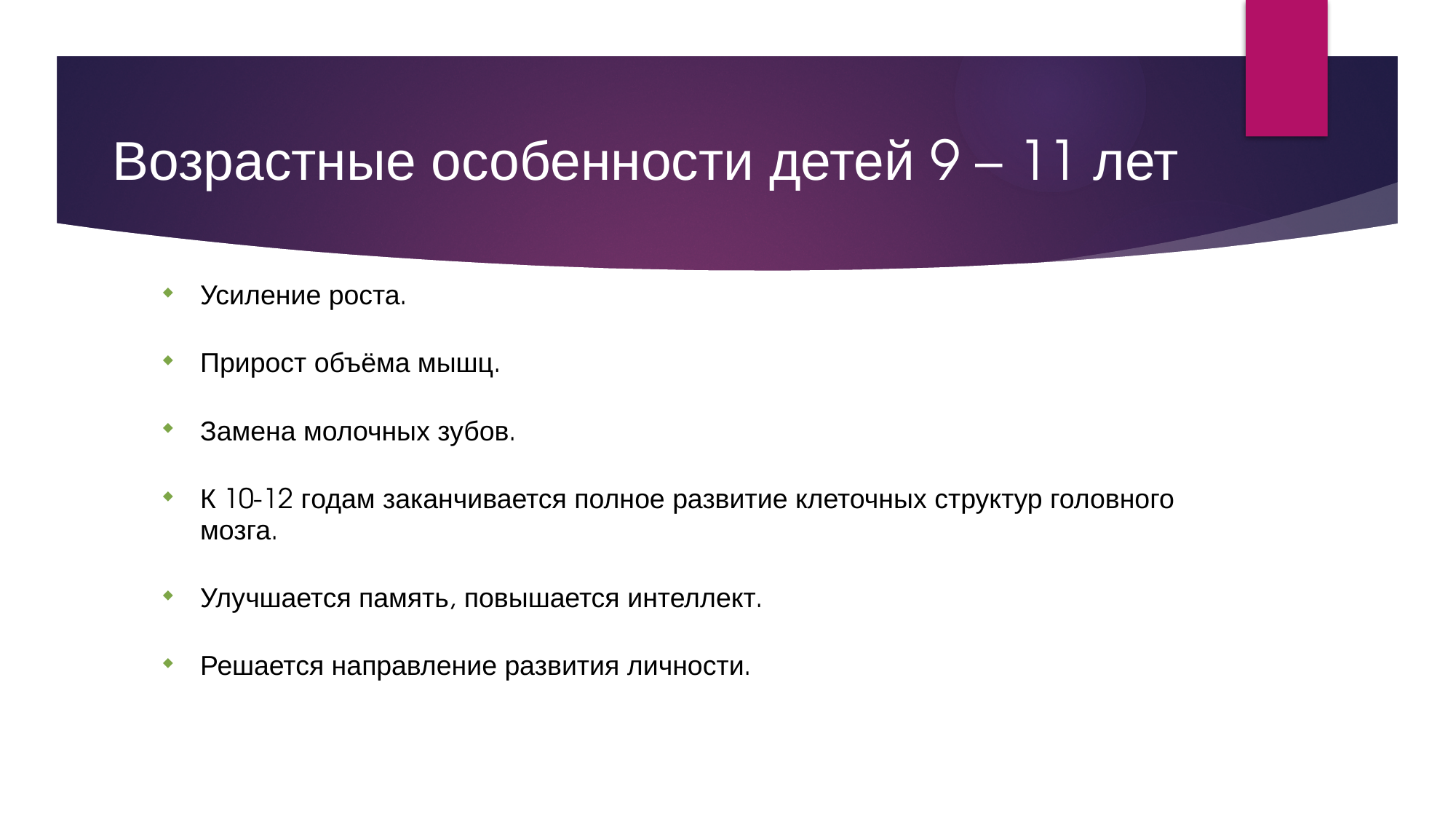

# Возрастные особенности детей 9 – 11 лет
Усиление роста.
Прирост объёма мышц.
Замена молочных зубов.
К 10-12 годам заканчивается полное развитие клеточных структур головного мозга.
Улучшается память, повышается интеллект.
Решается направление развития личности.